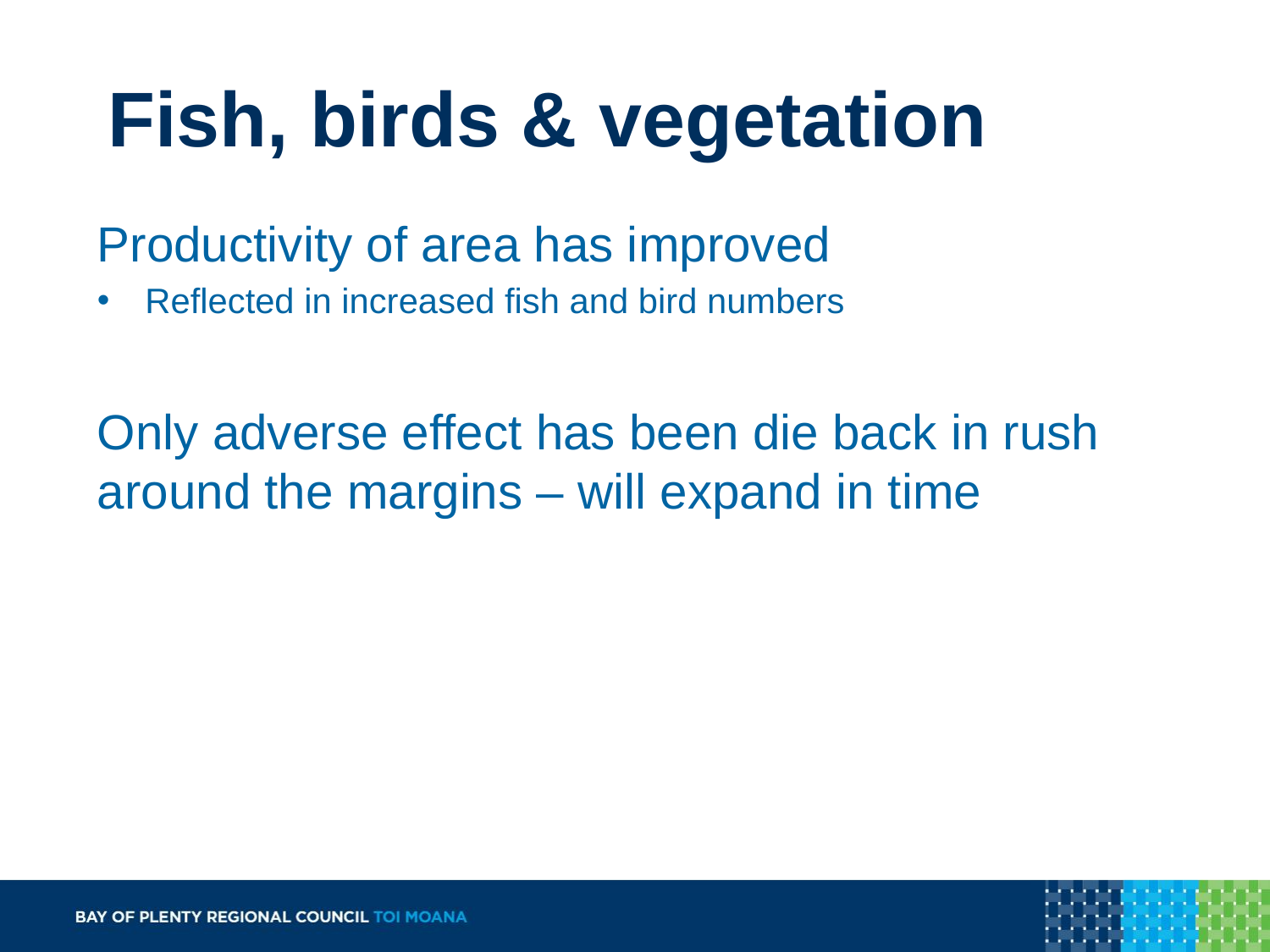

# Fish, birds & vegetation
Productivity of area has improved
Reflected in increased fish and bird numbers

Only adverse effect has been die back in rush around the margins – will expand in time